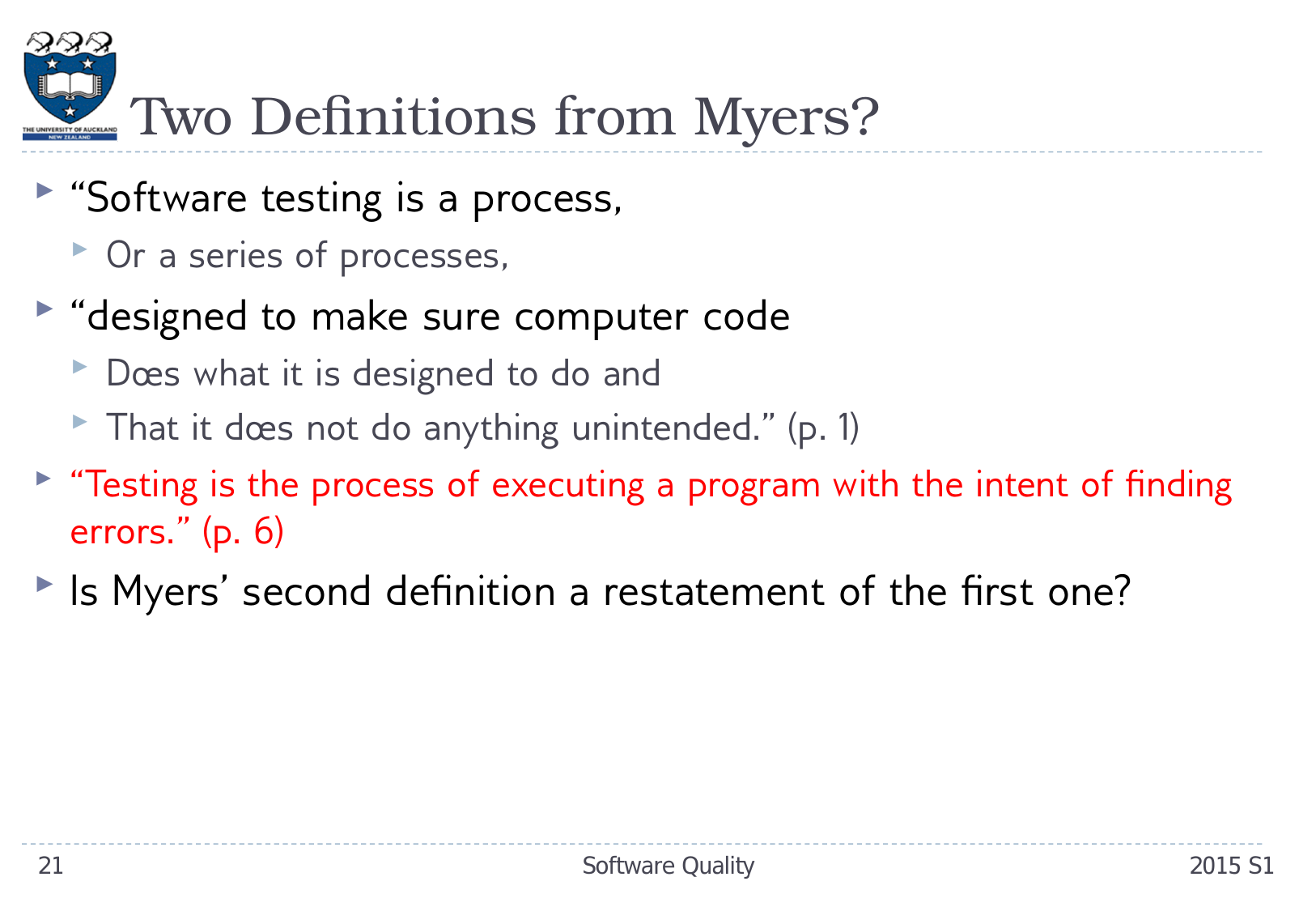

# Two Definitions from Myers?
“Software testing is a process,
Or a series of processes,
“designed to make sure computer code
Does what it is designed to do and
That it does not do anything unintended.” (p. 1)
“Testing is the process of executing a program with the intent of finding errors.” (p. 6)
Is Myers’ second definition a restatement of the first one?

21
Software Quality
2015 S1